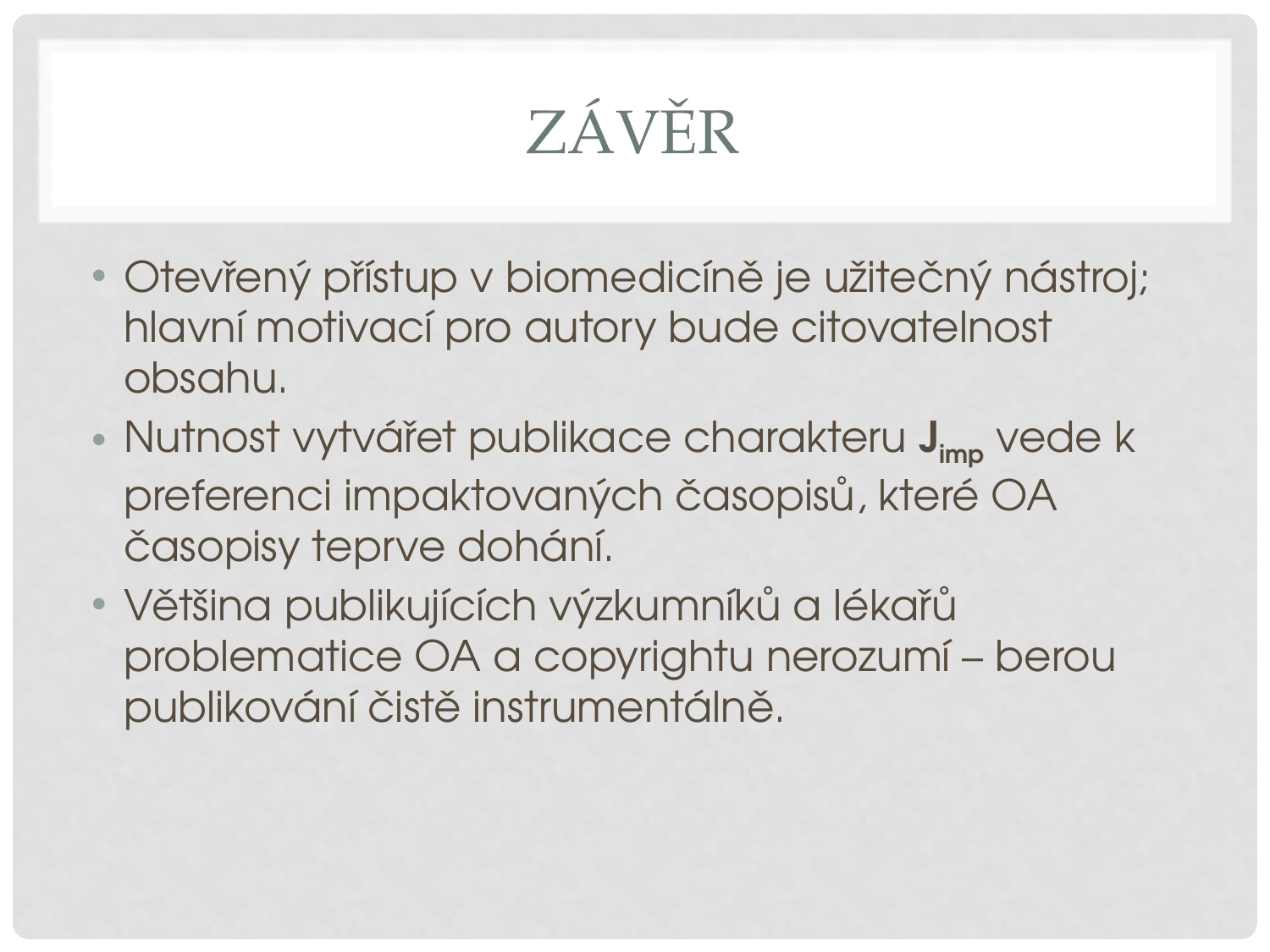

# Závěr
Otevřený přístup v biomedicíně je užitečný nástroj; hlavní motivací pro autory bude citovatelnost obsahu.
Nutnost vytvářet publikace charakteru Jimp vede k preferenci impaktovaných časopisů, které OA časopisy teprve dohání.
Většina publikujících výzkumníků a lékařů problematice OA a copyrightu nerozumí – berou publikování čistě instrumentálně.